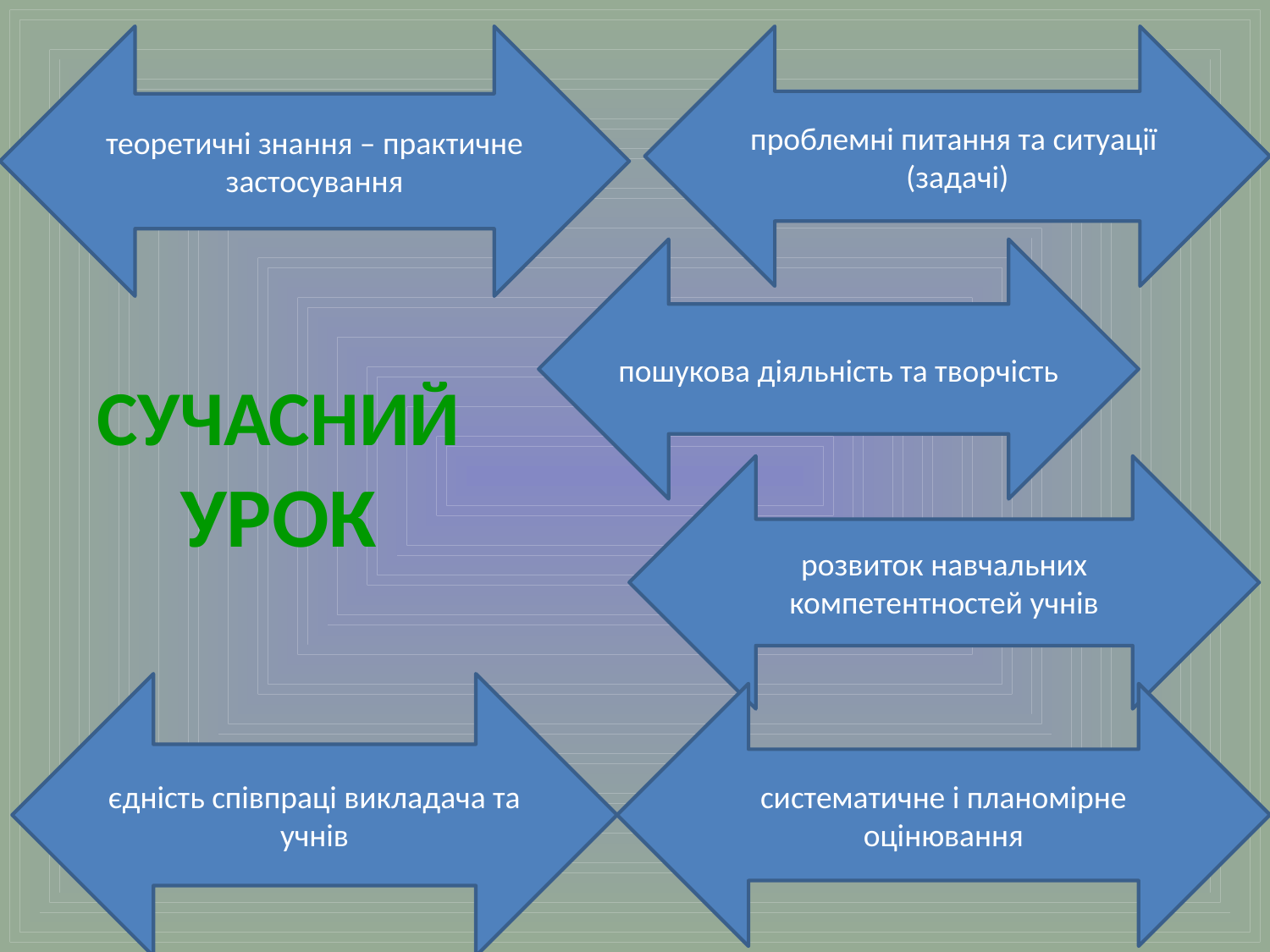

теоретичні знання – практичне застосування
проблемні питання та ситуації  (задачі)
пошукова діяльність та творчість
# СУЧАСНИЙ УРОК
розвиток навчальних компетентностей учнів
єдність співпраці викладача та учнів
систематичне і планомірне оцінювання